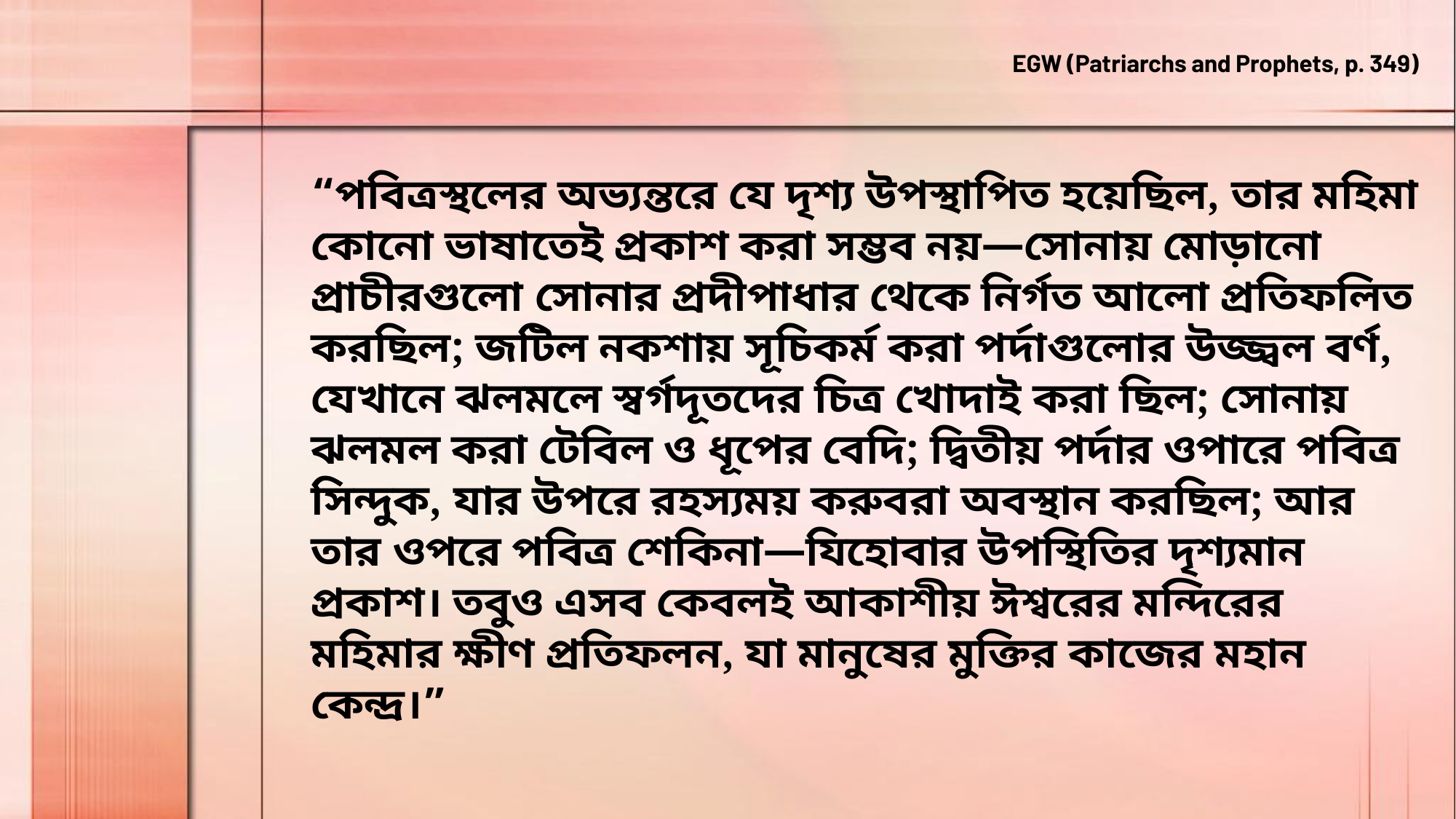

EGW (Patriarchs and Prophets, p. 349)
“পবিত্রস্থলের অভ্যন্তরে যে দৃশ্য উপস্থাপিত হয়েছিল, তার মহিমা কোনো ভাষাতেই প্রকাশ করা সম্ভব নয়—সোনায় মোড়ানো প্রাচীরগুলো সোনার প্রদীপাধার থেকে নির্গত আলো প্রতিফলিত করছিল; জটিল নকশায় সূচিকর্ম করা পর্দাগুলোর উজ্জ্বল বর্ণ, যেখানে ঝলমলে স্বর্গদূতদের চিত্র খোদাই করা ছিল; সোনায় ঝলমল করা টেবিল ও ধূপের বেদি; দ্বিতীয় পর্দার ওপারে পবিত্র সিন্দুক, যার উপরে রহস্যময় করুবরা অবস্থান করছিল; আর তার ওপরে পবিত্র শেকিনা—যিহোবার উপস্থিতির দৃশ্যমান প্রকাশ। তবুও এসব কেবলই আকাশীয় ঈশ্বরের মন্দিরের মহিমার ক্ষীণ প্রতিফলন, যা মানুষের মুক্তির কাজের মহান কেন্দ্র।”